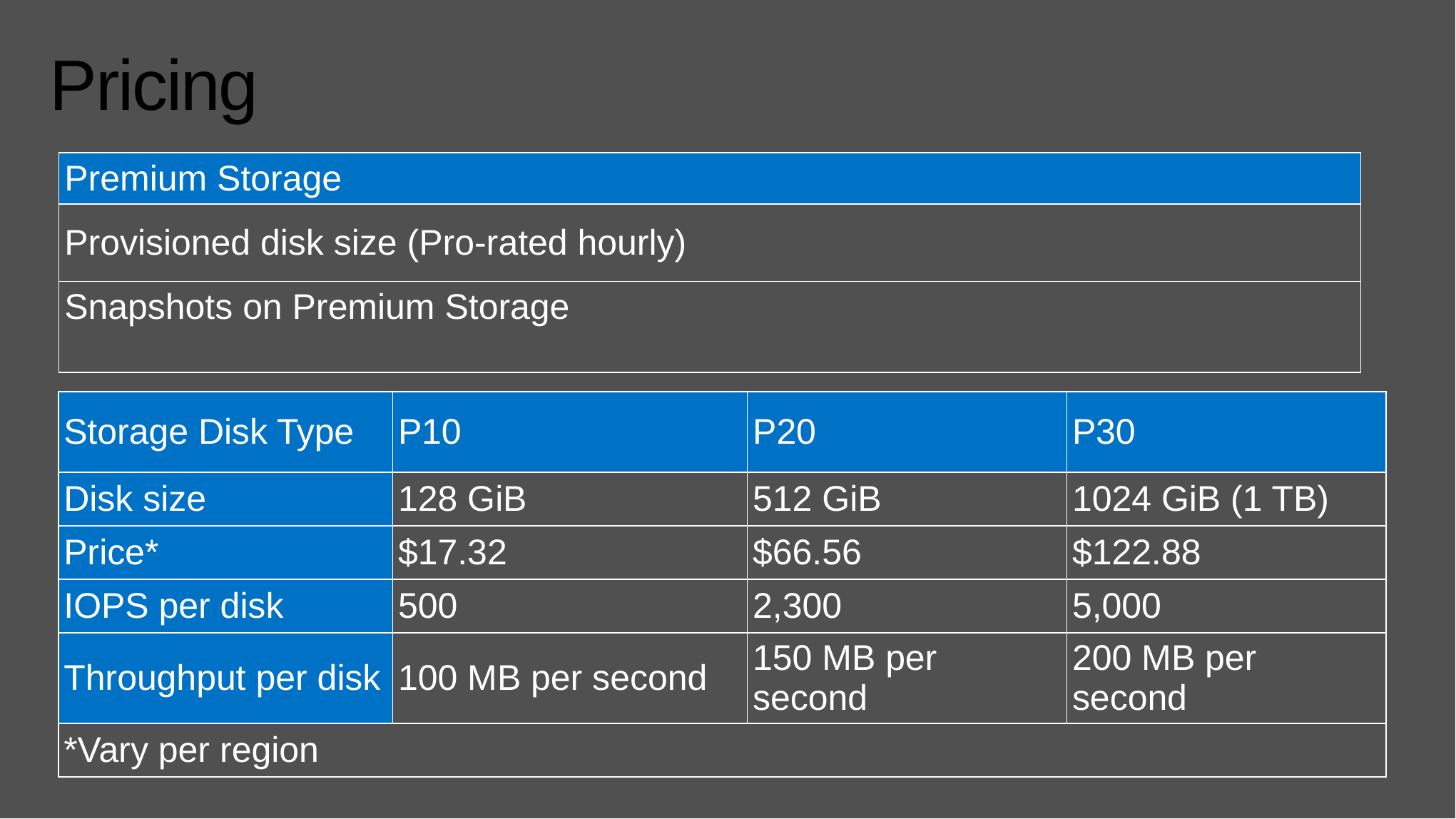

# Pricing

| Premium Storage |
| --- |
| Provisioned disk size (Pro-rated hourly) |
| Snapshots on Premium Storage |
| Storage Disk Type | P10 | P20 | P30 |
| --- | --- | --- | --- |
| Disk size | 128 GiB | 512 GiB | 1024 GiB (1 TB) |
| Price\* | $17.32 | $66.56 | $122.88 |
| IOPS per disk | 500 | 2,300 | 5,000 |
| Throughput per disk | 100 MB per second | 150 MB per second | 200 MB per second |
| \*Vary per region |  |  |  |